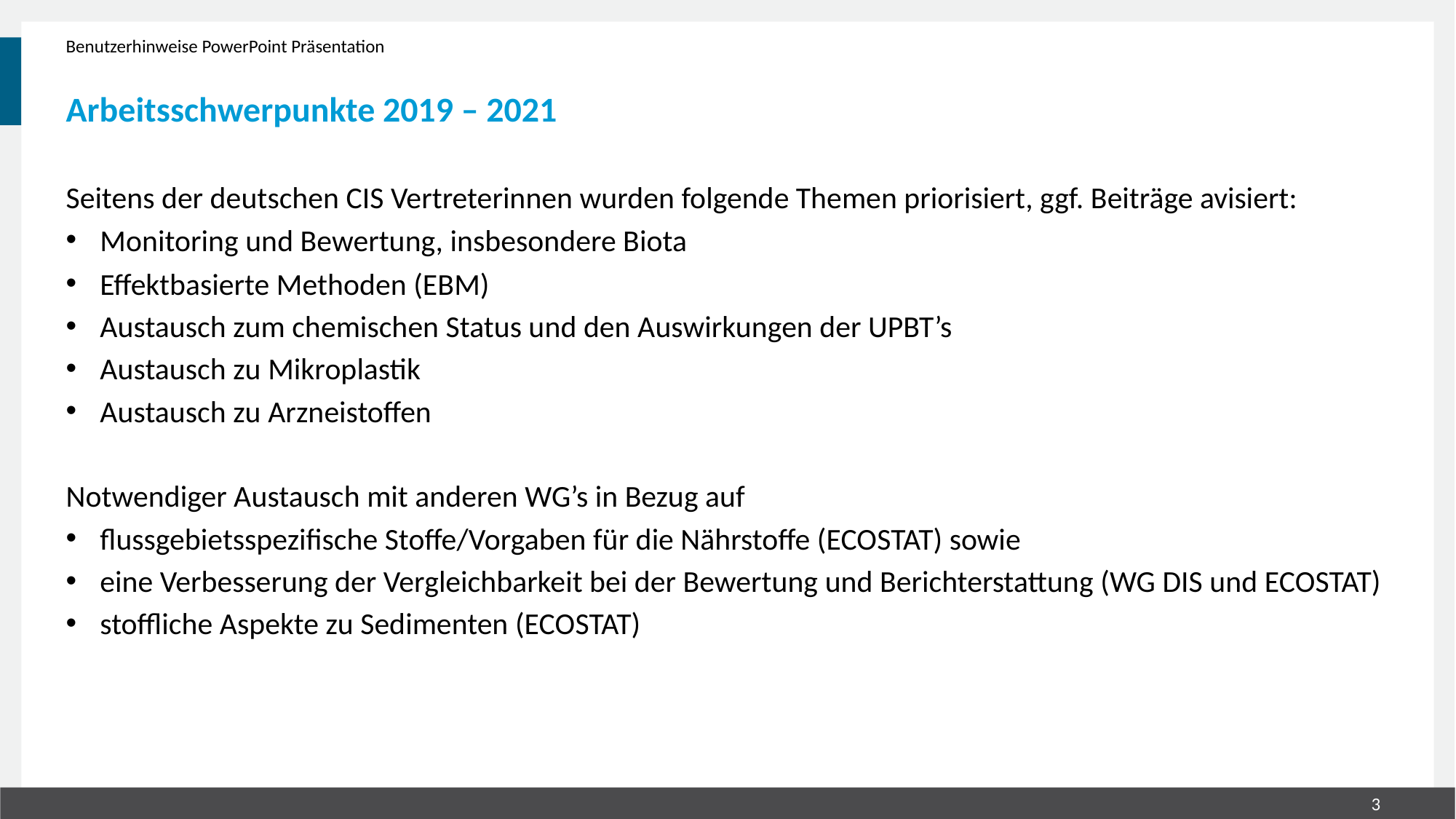

Benutzerhinweise PowerPoint Präsentation

# Arbeitsschwerpunkte 2019 – 2021
Seitens der deutschen CIS Vertreterinnen wurden folgende Themen priorisiert, ggf. Beiträge avisiert:
Monitoring und Bewertung, insbesondere Biota
Effektbasierte Methoden (EBM)
Austausch zum chemischen Status und den Auswirkungen der UPBT’s
Austausch zu Mikroplastik
Austausch zu Arzneistoffen

Notwendiger Austausch mit anderen WG’s in Bezug auf
flussgebietsspezifische Stoffe/Vorgaben für die Nährstoffe (ECOSTAT) sowie
eine Verbesserung der Vergleichbarkeit bei der Bewertung und Berichterstattung (WG DIS und ECOSTAT)
stoffliche Aspekte zu Sedimenten (ECOSTAT)

3